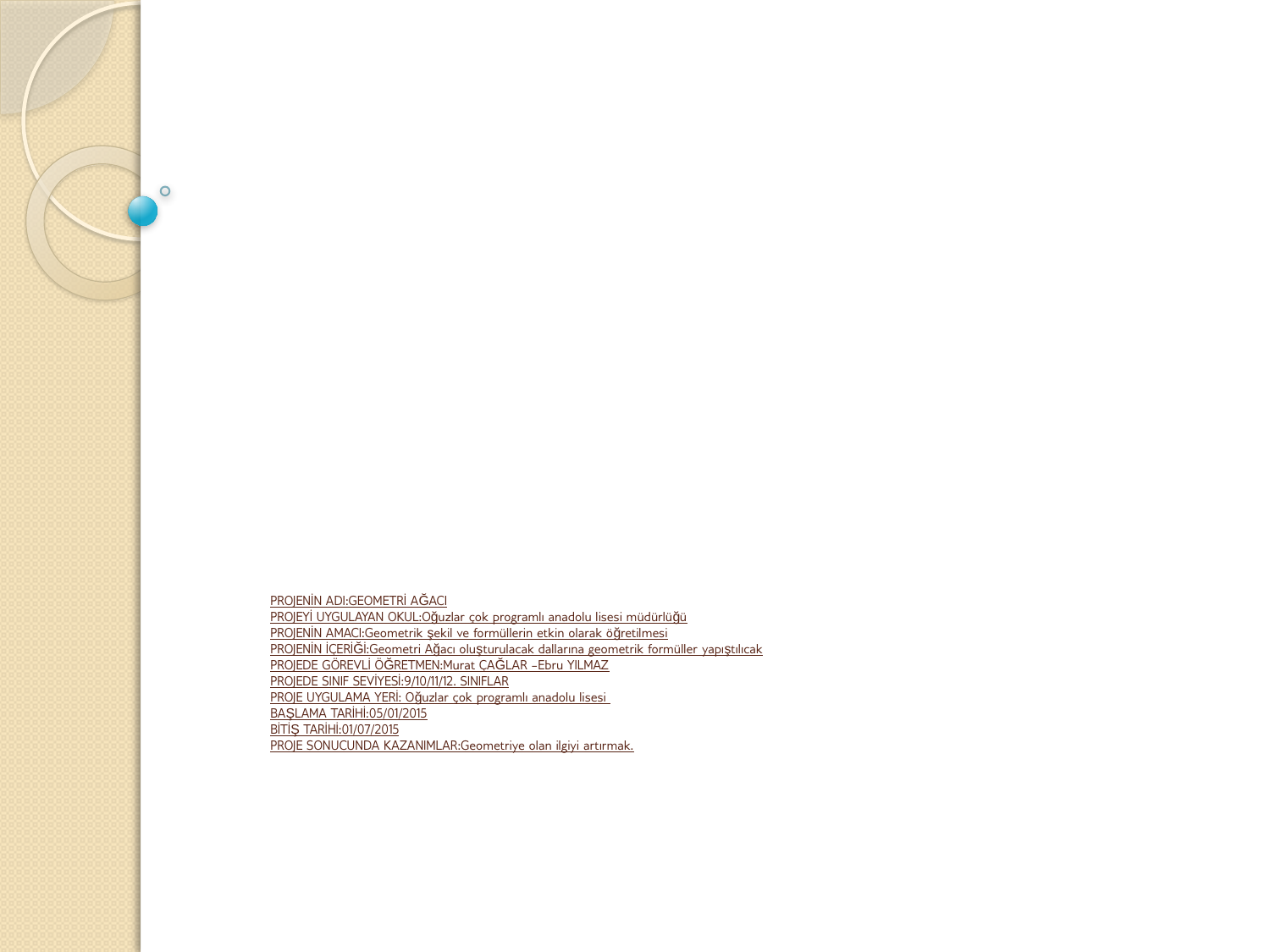

# PROJENİN ADI:GEOMETRİ AĞACI PROJEYİ UYGULAYAN OKUL:Oğuzlar çok programlı anadolu lisesi müdürlüğü PROJENİN AMACI:Geometrik şekil ve formüllerin etkin olarak öğretilmesi PROJENİN İÇERİĞİ:Geometri Ağacı oluşturulacak dallarına geometrik formüller yapıştılıcak PROJEDE GÖREVLİ ÖĞRETMEN:Murat ÇAĞLAR –Ebru YILMAZ PROJEDE SINIF SEVİYESİ:9/10/11/12. SINIFLAR PROJE UYGULAMA YERİ: Oğuzlar çok programlı anadolu lisesi BAŞLAMA TARİHİ:05/01/2015 BİTİŞ TARİHİ:01/07/2015 PROJE SONUCUNDA KAZANIMLAR:Geometriye olan ilgiyi artırmak.